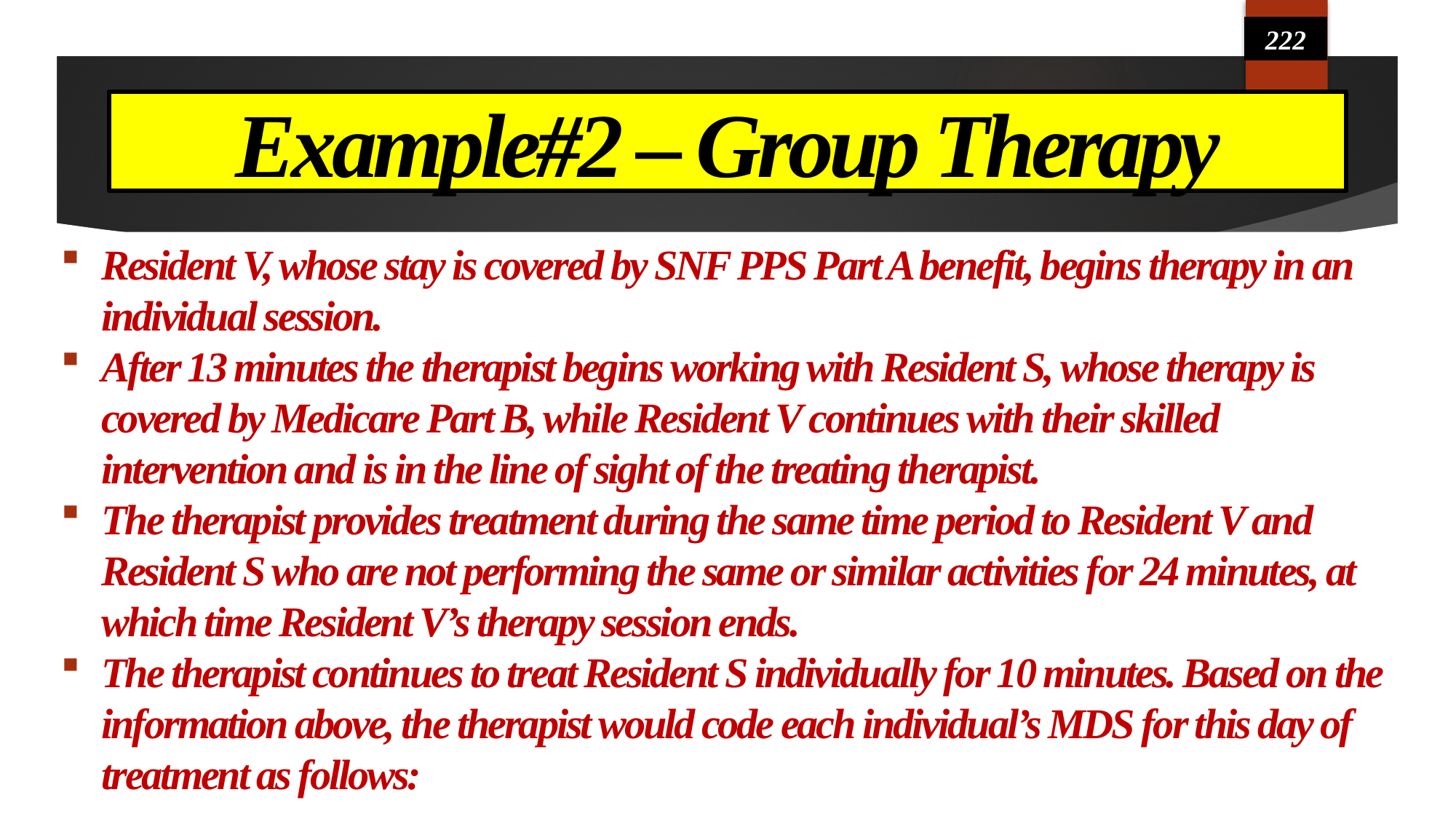

222
# Example#2 – Group Therapy
Resident V, whose stay is covered by SNF PPS Part A benefit, begins therapy in an individual session.
After 13 minutes the therapist begins working with Resident S, whose therapy is covered by Medicare Part B, while Resident V continues with their skilled intervention and is in the line of sight of the treating therapist.
The therapist provides treatment during the same time period to Resident V and Resident S who are not performing the same or similar activities for 24 minutes, at which time Resident V’s therapy session ends.
The therapist continues to treat Resident S individually for 10 minutes. Based on the information above, the therapist would code each individual’s MDS for this day of treatment as follows: